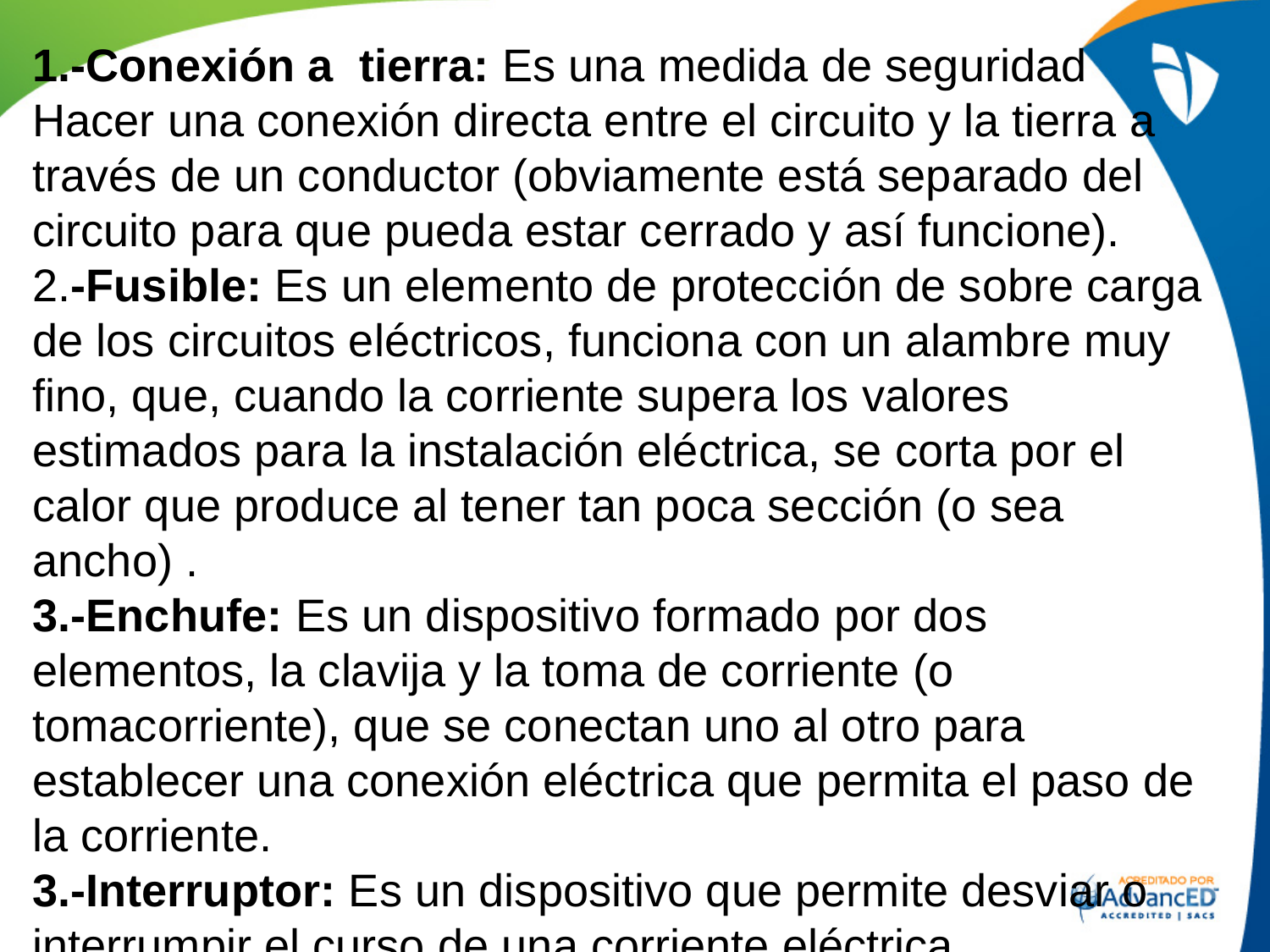

1.-Conexión a  tierra: Es una medida de seguridad  Hacer una conexión directa entre el circuito y la tierra a través de un conductor (obviamente está separado del circuito para que pueda estar cerrado y así funcione).
2.-Fusible: Es un elemento de protección de sobre carga de los circuitos eléctricos, funciona con un alambre muy fino, que, cuando la corriente supera los valores estimados para la instalación eléctrica, se corta por el calor que produce al tener tan poca sección (o sea ancho) .
3.-Enchufe: Es un dispositivo formado por dos elementos, la clavija y la toma de corriente (o tomacorriente), que se conectan uno al otro para establecer una conexión eléctrica que permita el paso de la corriente.
3.-Interruptor: Es un dispositivo que permite desviar o interrumpir el curso de una corriente eléctrica